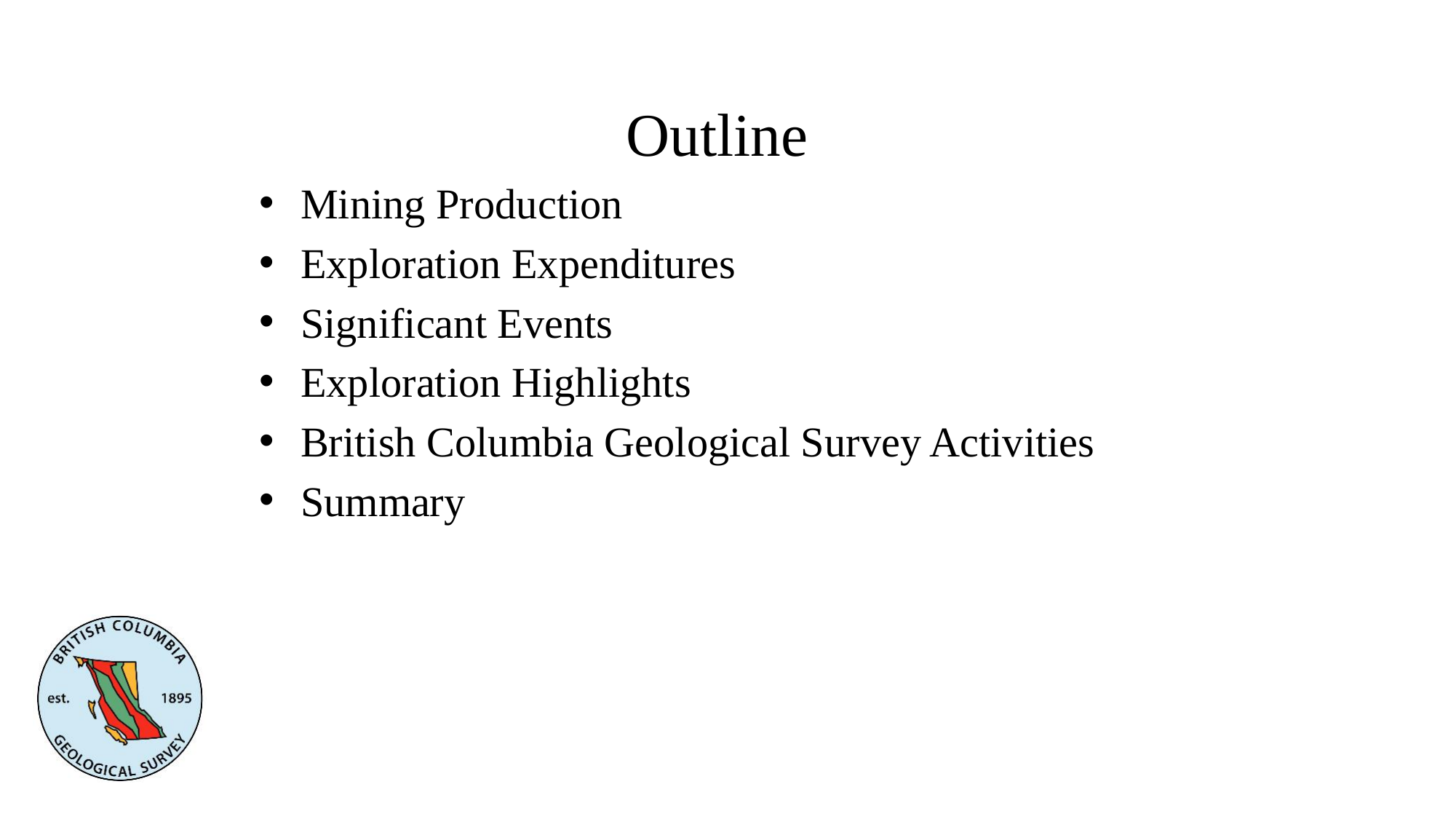

Outline
Mining Production
Exploration Expenditures
Significant Events
Exploration Highlights
British Columbia Geological Survey Activities
Summary